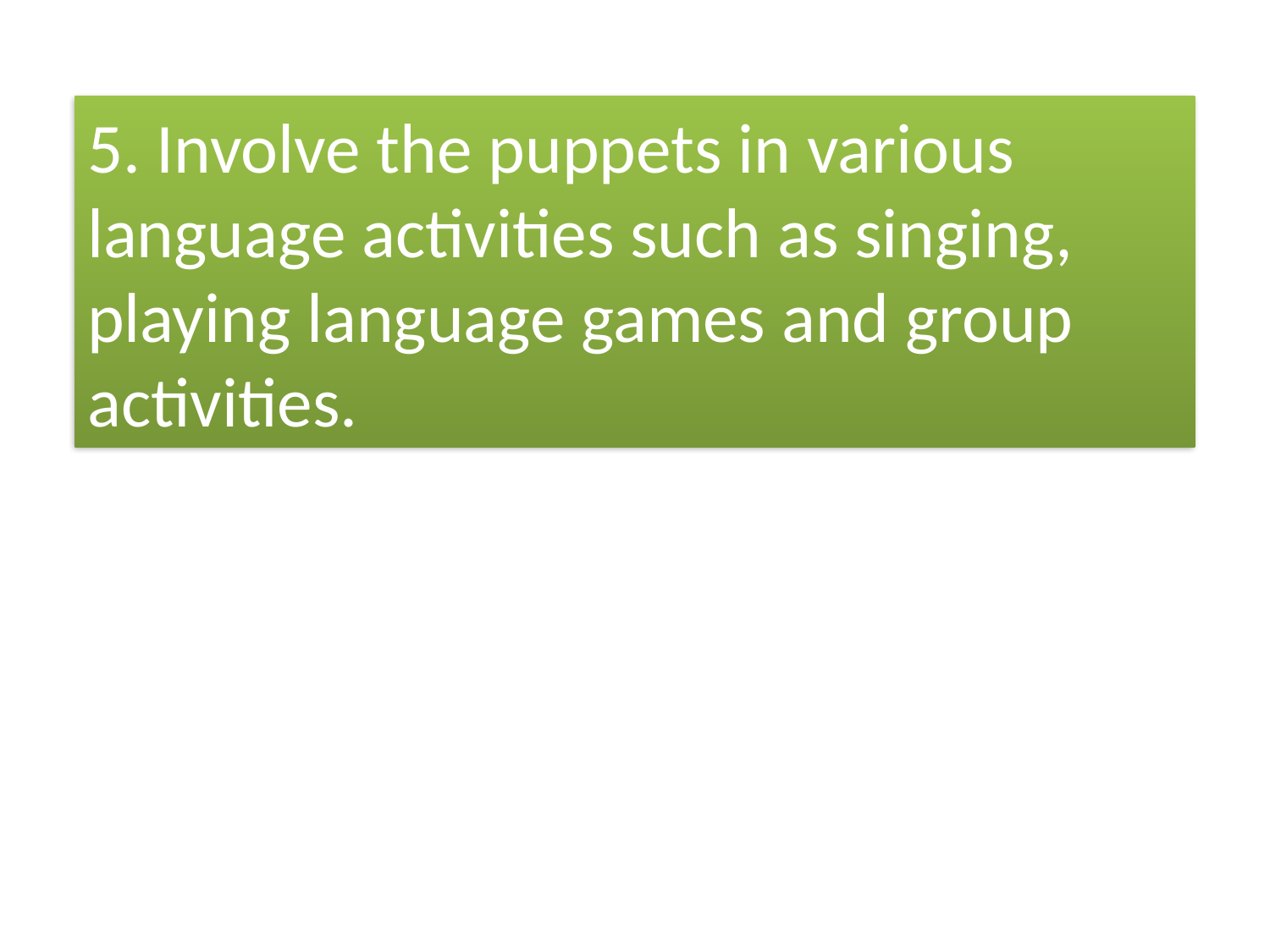

5. Involve the puppets in various language activities such as singing, playing language games and group activities.